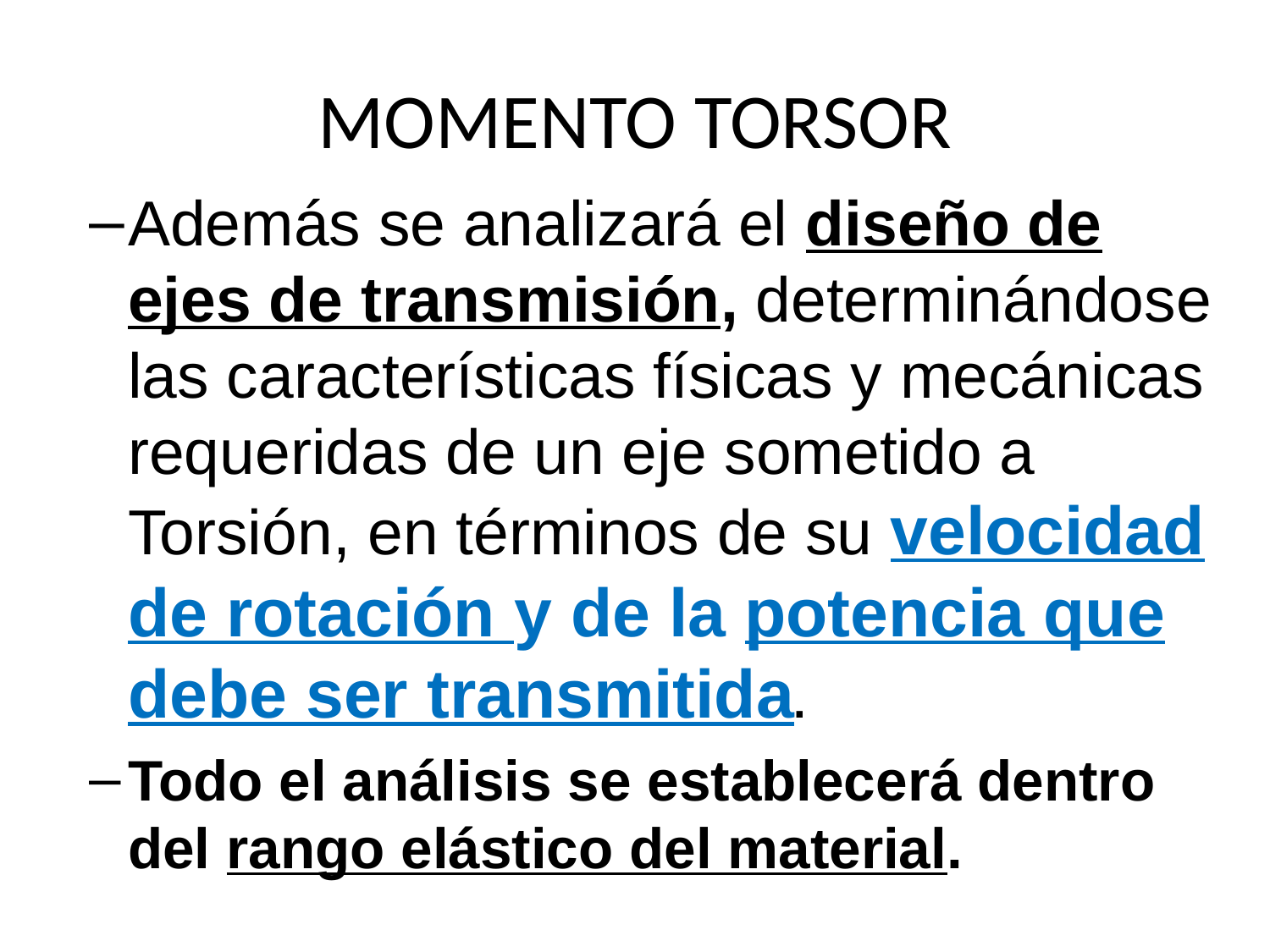

# MOMENTO TORSOR
Además se analizará el diseño de ejes de transmisión, determinándose las características físicas y mecánicas requeridas de un eje sometido a Torsión, en términos de su velocidad de rotación y de la potencia que debe ser transmitida.
Todo el análisis se establecerá dentro del rango elástico del material.